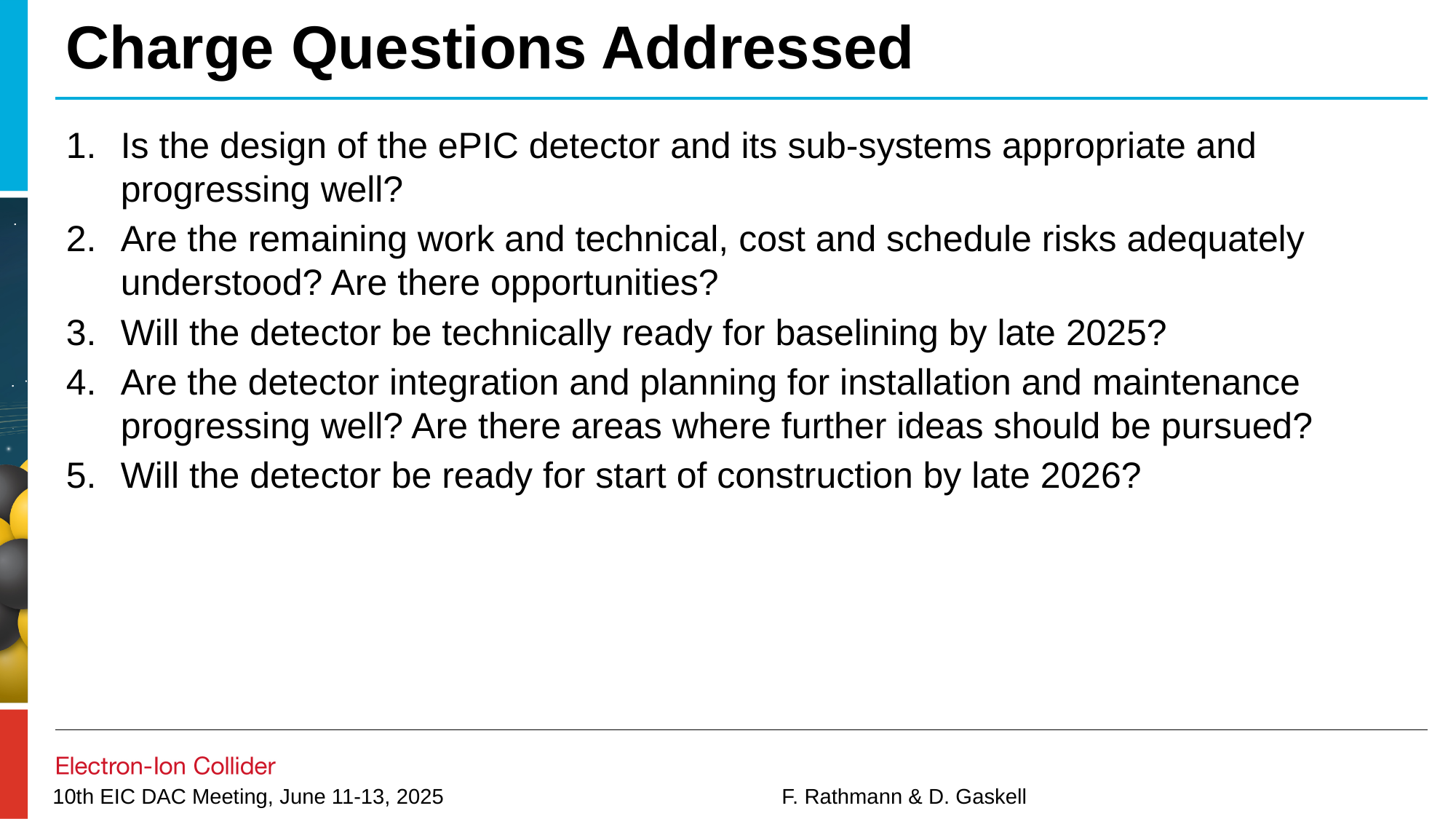

# Charge Questions Addressed
Is the design of the ePIC detector and its sub-systems appropriate and progressing well?
Are the remaining work and technical, cost and schedule risks adequately understood? Are there opportunities?
Will the detector be technically ready for baselining by late 2025?
Are the detector integration and planning for installation and maintenance progressing well? Are there areas where further ideas should be pursued?
Will the detector be ready for start of construction by late 2026?